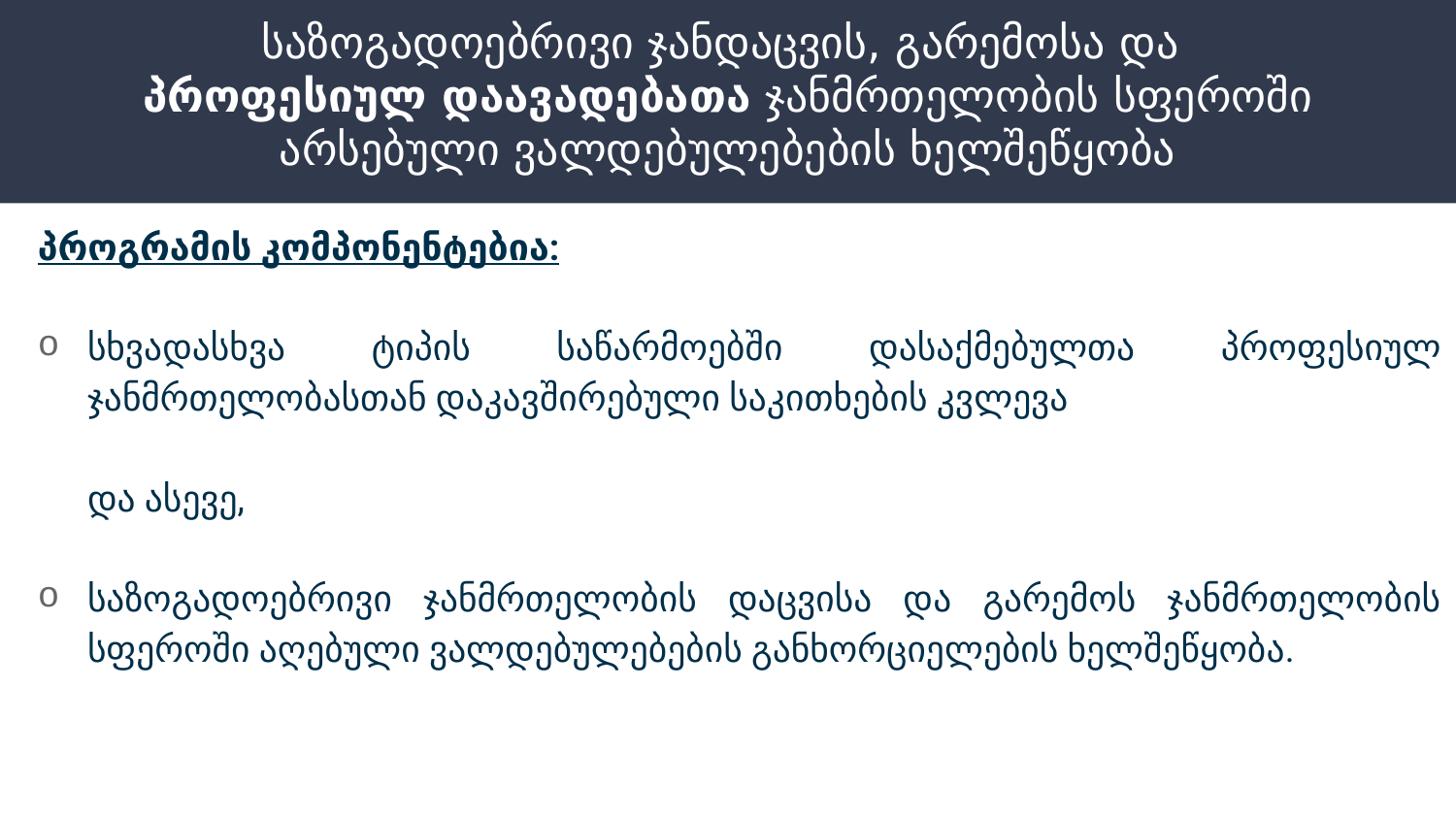

# საზოგადოებრივი ჯანდაცვის, გარემოსა და  პროფესიულ დაავადებათა ჯანმრთელობის სფეროში არსებული ვალდებულებების ხელშეწყობა
პროგრამის კომპონენტებია:

სხვადასხვა ტიპის საწარმოებში დასაქმებულთა პროფესიულ ჯანმრთელობასთან დაკავშირებული საკითხების კვლევა

	და ასევე,

საზოგადოებრივი ჯანმრთელობის დაცვისა და გარემოს ჯანმრთელობის სფეროში აღებული ვალდებულებების განხორციელების ხელშეწყობა.